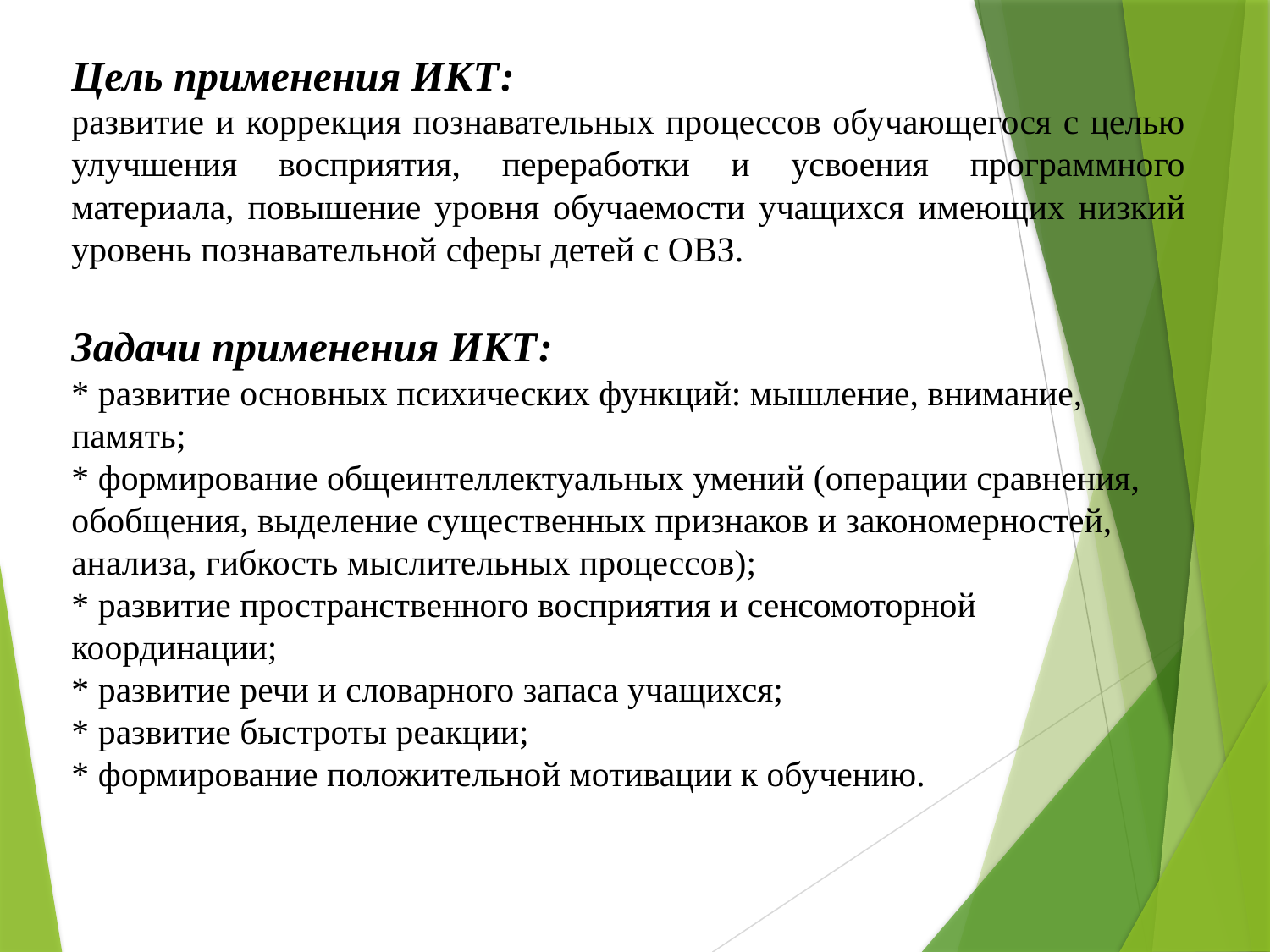

Цель применения ИКТ:
развитие и коррекция познавательных процессов обучающегося с целью улучшения восприятия, переработки и усвоения программного материала, повышение уровня обучаемости учащихся имеющих низкий уровень познавательной сферы детей с ОВЗ.

Задачи применения ИКТ:
* развитие основных психических функций: мышление, внимание, память;
* формирование общеинтеллектуальных умений (операции сравнения, обобщения, выделение существенных признаков и закономерностей, анализа, гибкость мыслительных процессов);
* развитие пространственного восприятия и сенсомоторной координации;
* развитие речи и словарного запаса учащихся;
* развитие быстроты реакции;
* формирование положительной мотивации к обучению.